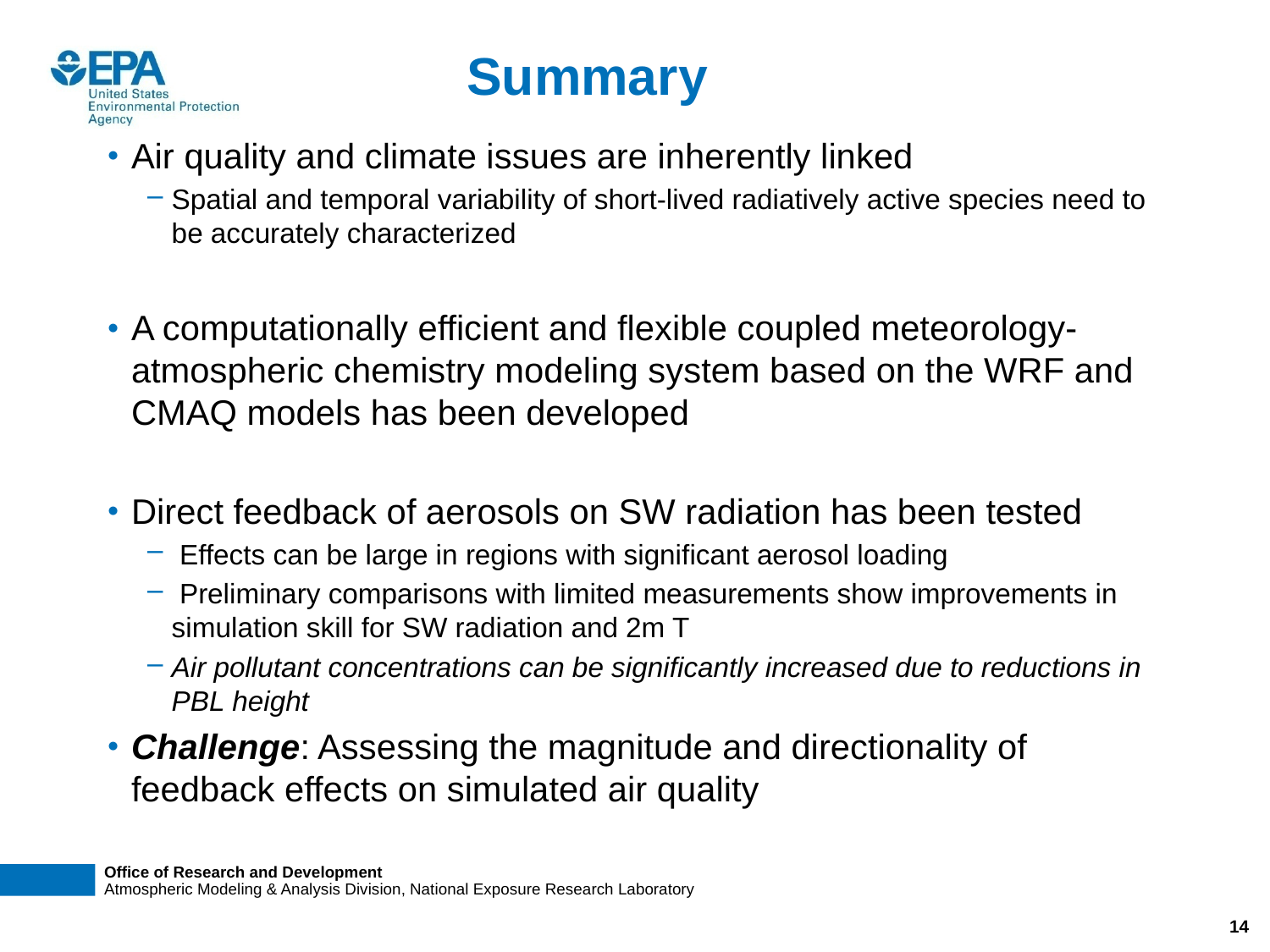

# Summary
Air quality and climate issues are inherently linked
Spatial and temporal variability of short-lived radiatively active species need to be accurately characterized

A computationally efficient and flexible coupled meteorology-atmospheric chemistry modeling system based on the WRF and CMAQ models has been developed

Direct feedback of aerosols on SW radiation has been tested
 Effects can be large in regions with significant aerosol loading
 Preliminary comparisons with limited measurements show improvements in simulation skill for SW radiation and 2m T
Air pollutant concentrations can be significantly increased due to reductions in PBL height
Challenge: Assessing the magnitude and directionality of feedback effects on simulated air quality
14